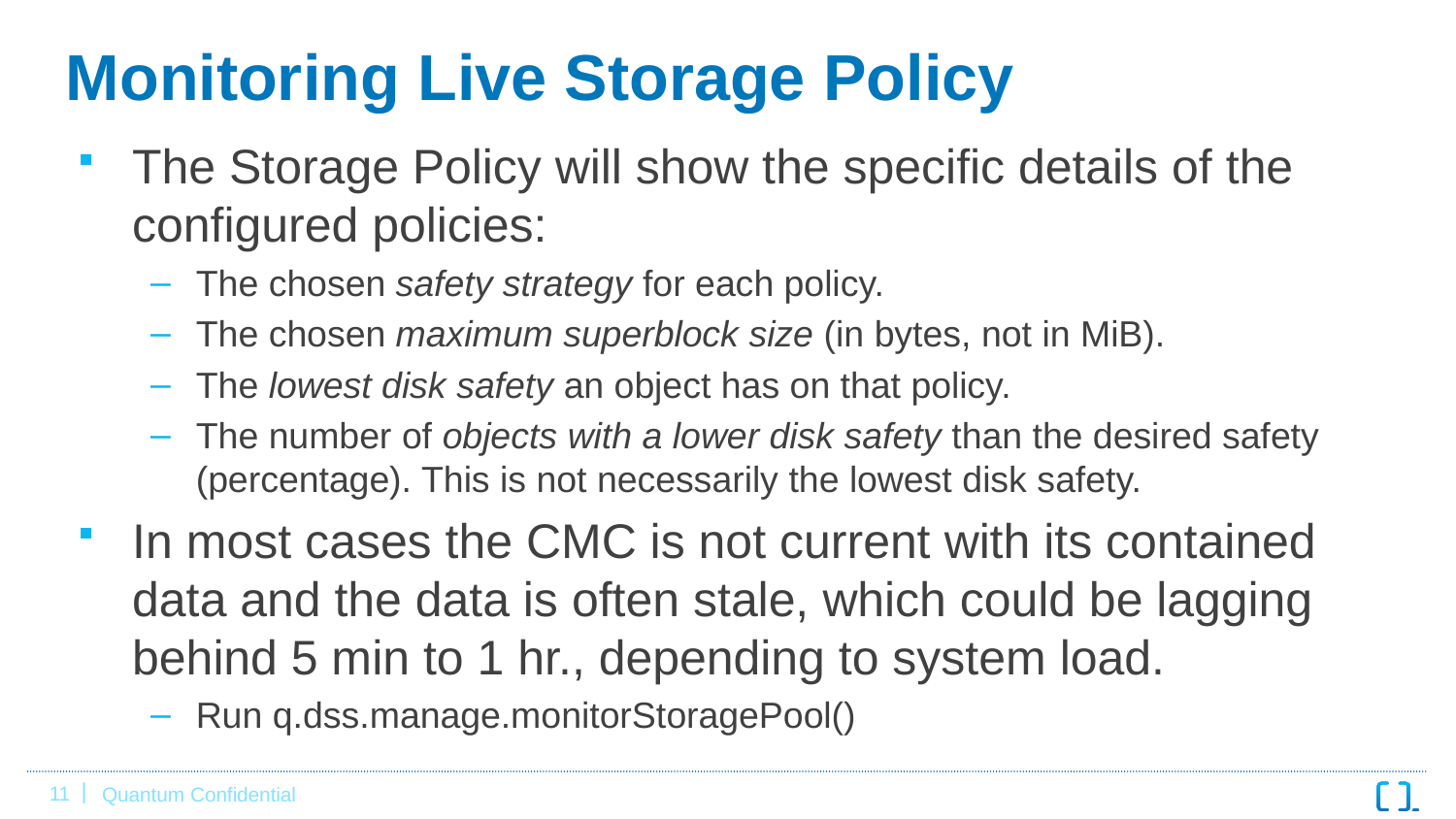

# Monitoring Live Storage Policy
The Storage Policy will show the specific details of the configured policies:
The chosen safety strategy for each policy.
The chosen maximum superblock size (in bytes, not in MiB).
The lowest disk safety an object has on that policy.
The number of objects with a lower disk safety than the desired safety (percentage). This is not necessarily the lowest disk safety.
In most cases the CMC is not current with its contained data and the data is often stale, which could be lagging behind 5 min to 1 hr., depending to system load.
Run q.dss.manage.monitorStoragePool()